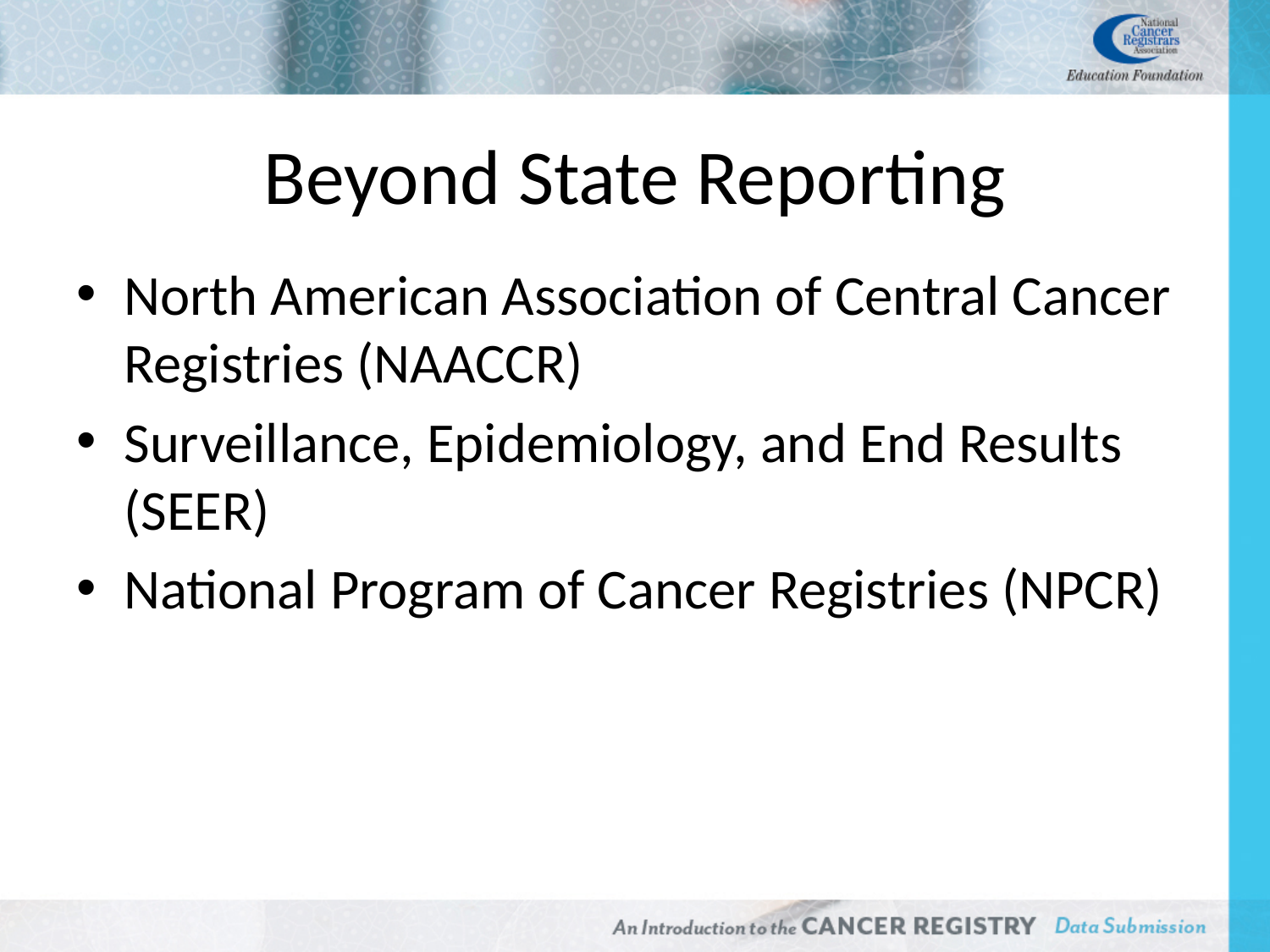

# Beyond State Reporting
North American Association of Central Cancer Registries (NAACCR)
Surveillance, Epidemiology, and End Results (SEER)
National Program of Cancer Registries (NPCR)